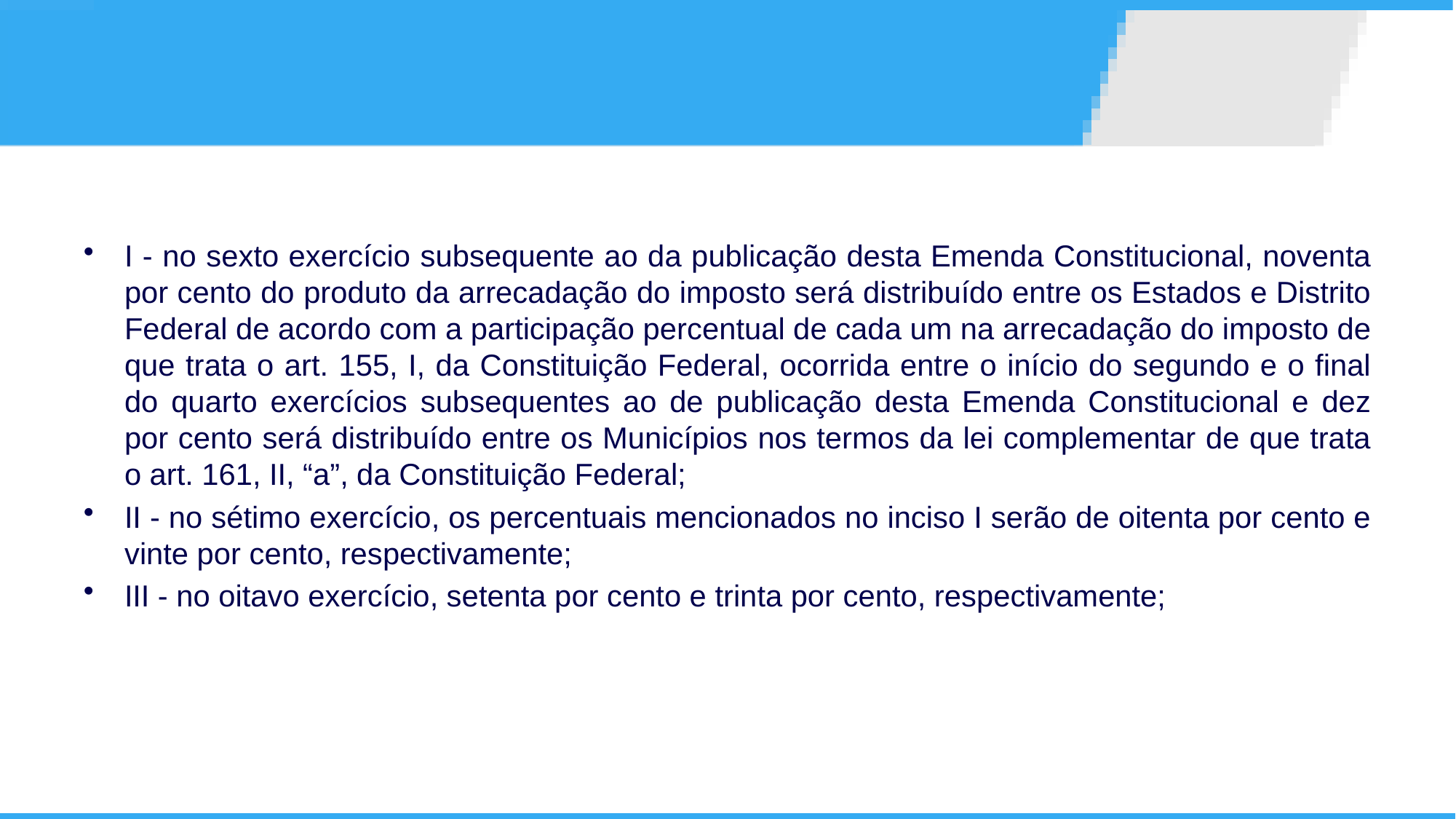

I - no sexto exercício subsequente ao da publicação desta Emenda Constitucional, noventa por cento do produto da arrecadação do imposto será distribuído entre os Estados e Distrito Federal de acordo com a participação percentual de cada um na arrecadação do imposto de que trata o art. 155, I, da Constituição Federal, ocorrida entre o início do segundo e o final do quarto exercícios subsequentes ao de publicação desta Emenda Constitucional e dez por cento será distribuído entre os Municípios nos termos da lei complementar de que trata o art. 161, II, “a”, da Constituição Federal;
II - no sétimo exercício, os percentuais mencionados no inciso I serão de oitenta por cento e vinte por cento, respectivamente;
III - no oitavo exercício, setenta por cento e trinta por cento, respectivamente;